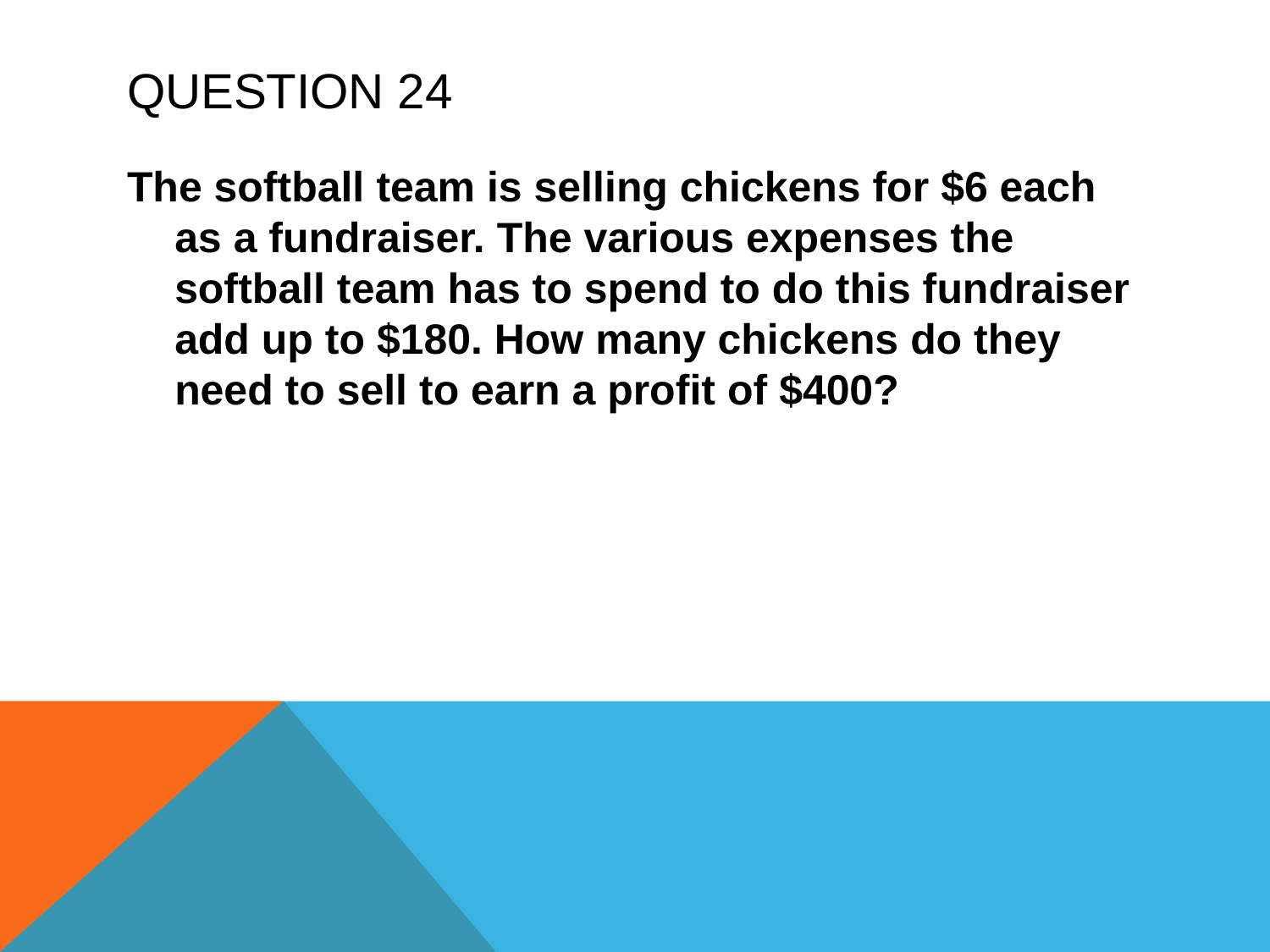

# Question 24
The softball team is selling chickens for $6 each as a fundraiser. The various expenses the softball team has to spend to do this fundraiser add up to $180. How many chickens do they need to sell to earn a profit of $400?